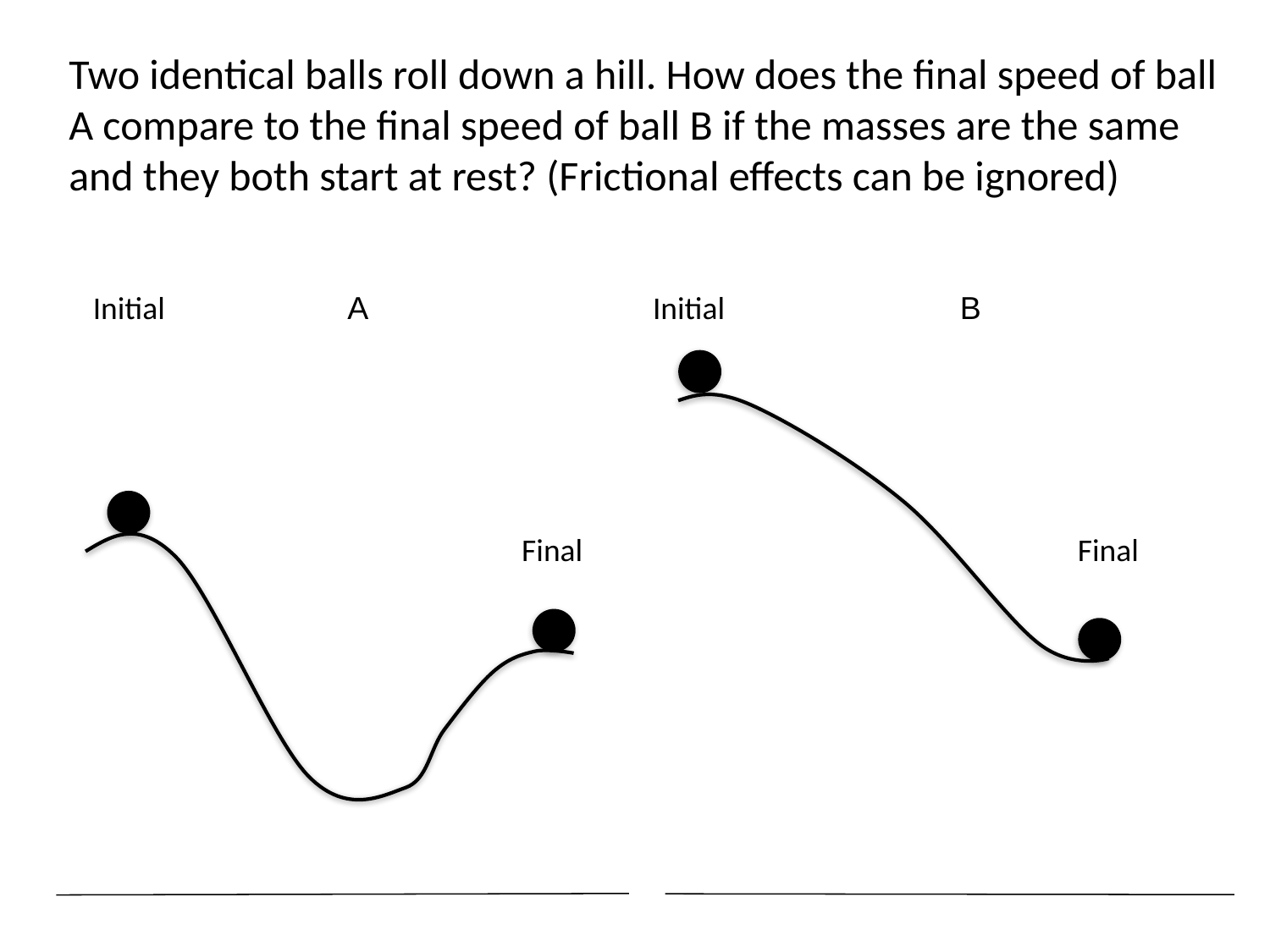

Two identical balls roll down a hill. How does the final speed of ball A compare to the final speed of ball B if the masses are the same and they both start at rest? (Frictional effects can be ignored)
Initial
A
Initial
B

Final
Final